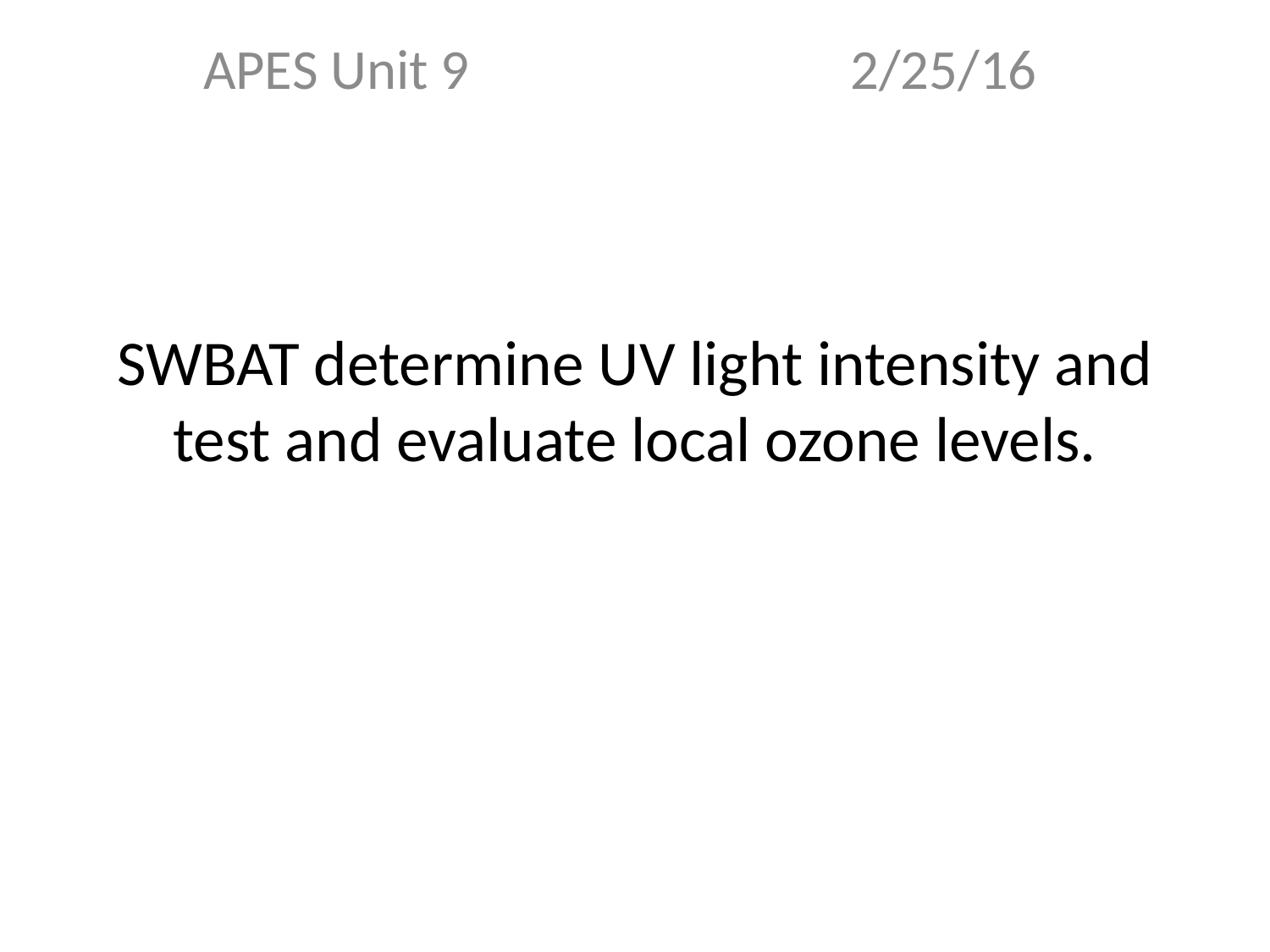

APES Unit 9                              2/25/16
# SWBAT determine UV light intensity and test and evaluate local ozone levels.